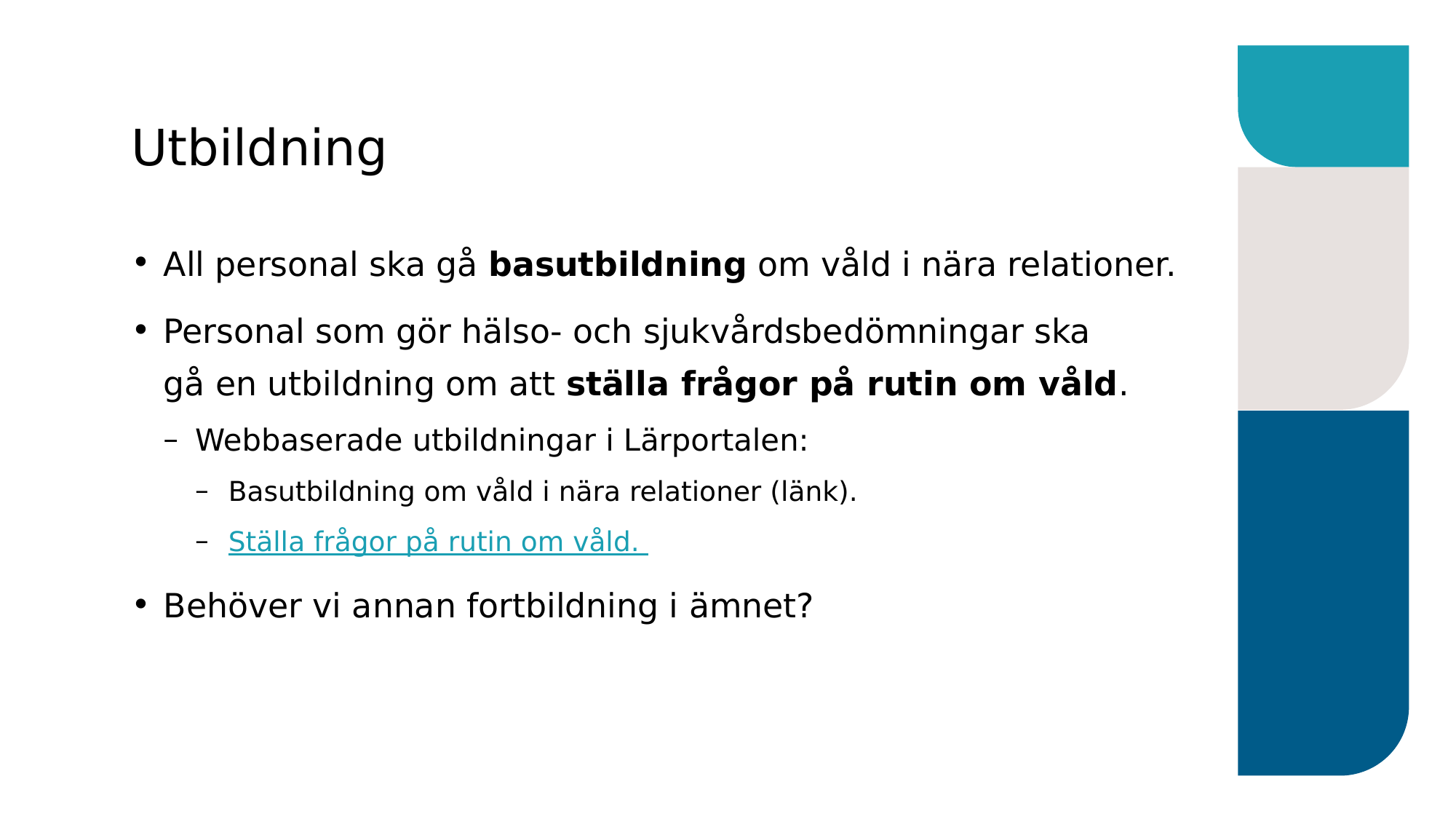

# Utbildning
All personal ska gå basutbildning om våld i nära relationer.
Personal som gör hälso- och sjukvårdsbedömningar ska
gå en utbildning om att ställa frågor på rutin om våld.
Webbaserade utbildningar i Lärportalen:
Basutbildning om våld i nära relationer (länk).
Ställa frågor på rutin om våld.
Behöver vi annan fortbildning i ämnet?